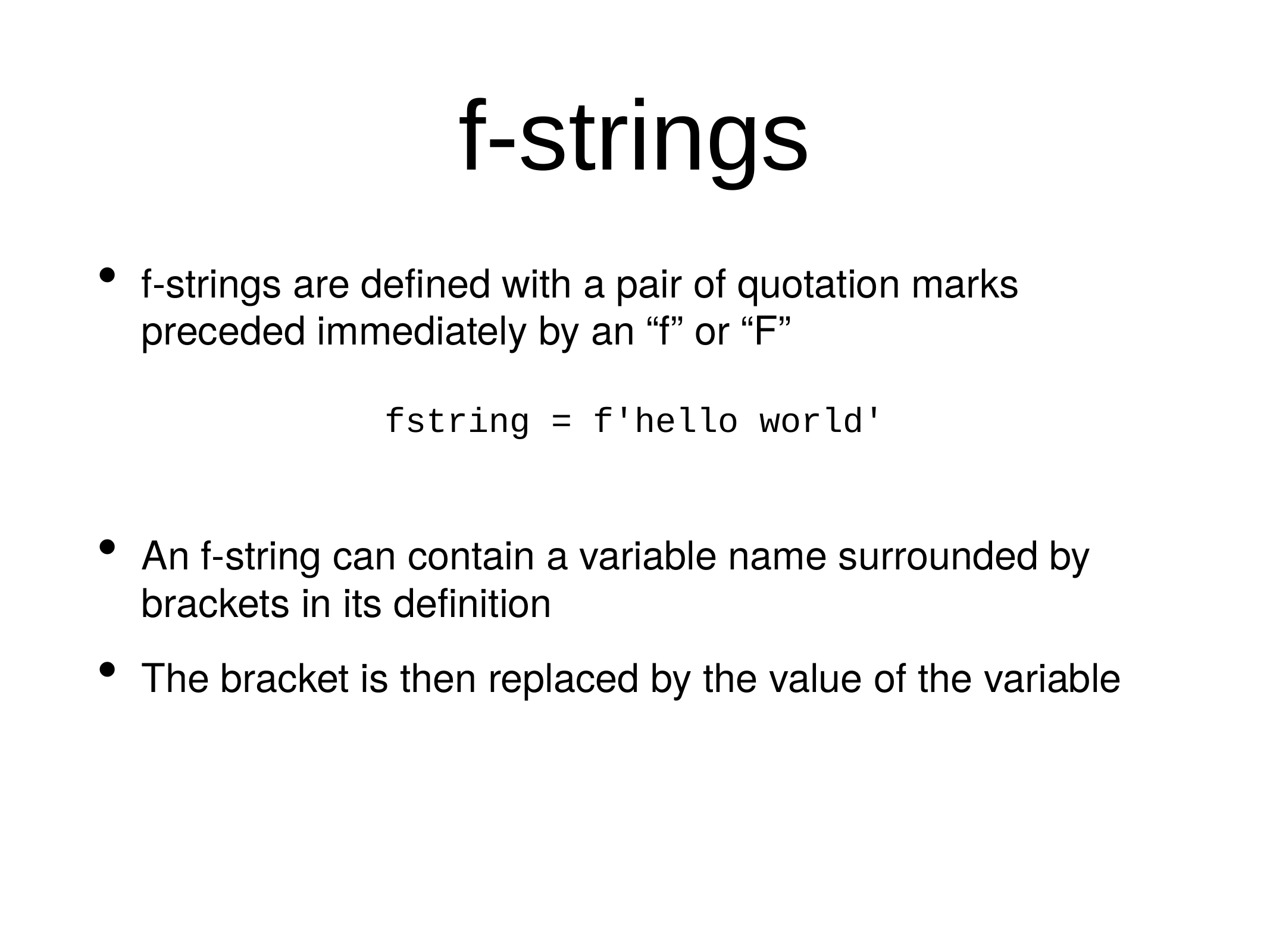

# f-strings
f-strings are defined with a pair of quotation marks preceded immediately by an “f” or “F”

An f-string can contain a variable name surrounded by brackets in its definition
The bracket is then replaced by the value of the variable
fstring = f'hello world'